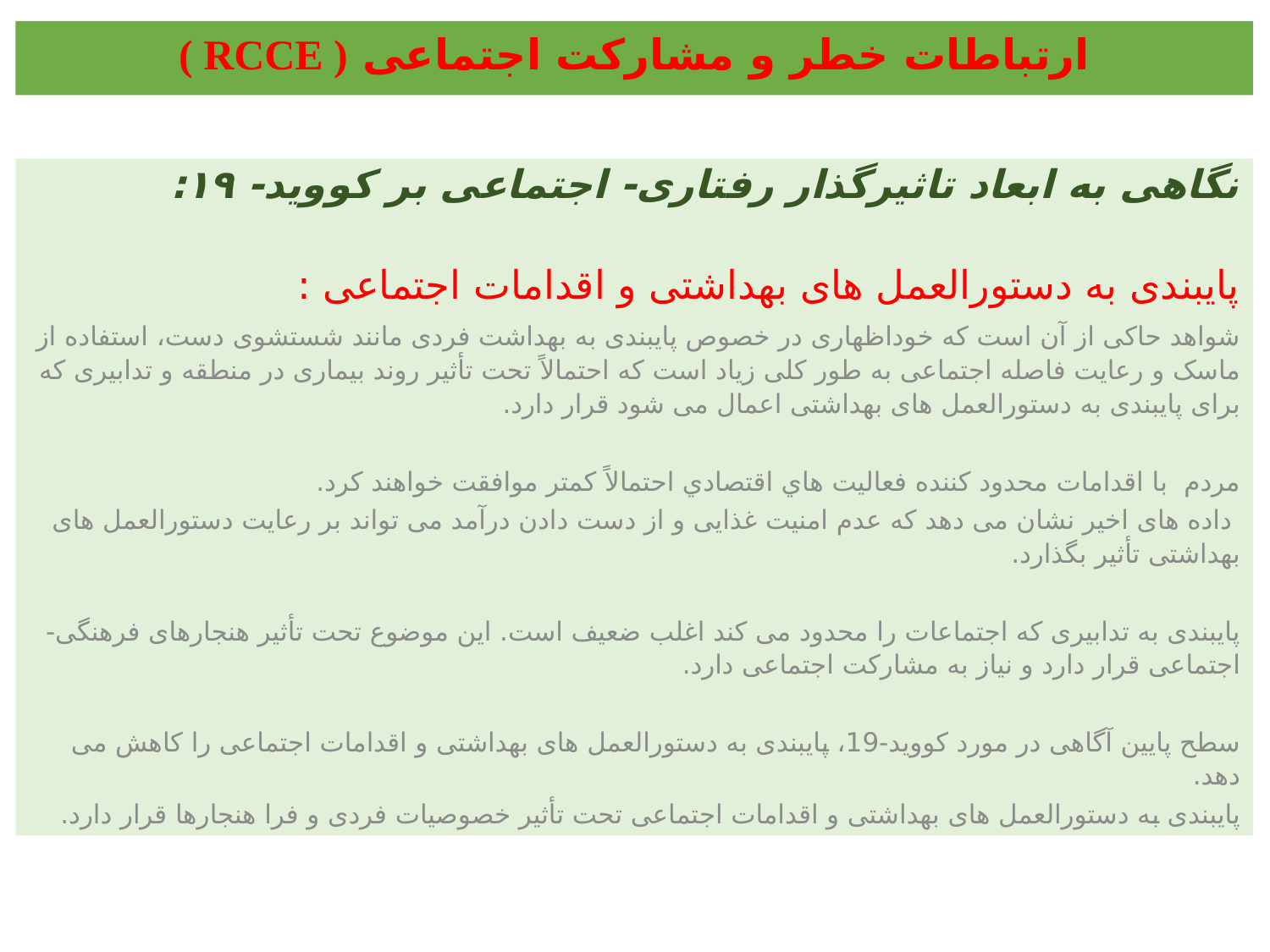

ارتباطات خطر و مشارکت اجتماعی ( RCCE )
نگاهی به ابعاد تاثیرگذار رفتاری- اجتماعی بر کووید- ۱۹:

پایبندی به دستورالعمل های بهداشتی و اقدامات اجتماعی :
	شواهد حاکی از آن است که خوداظهاری در خصوص پایبندی به بهداشت فردی مانند شستشوی دست، استفاده از ماسک و رعایت فاصله اجتماعی به طور کلی زیاد است که احتمالاً تحت تأثیر روند بیماری در منطقه و تدابیری که برای پایبندی به دستورالعمل های بهداشتی اعمال می شود قرار دارد.

	مردم  با اقدامات محدود كننده فعاليت هاي اقتصادي احتمالاً كمتر موافقت خواهند کرد.
 داده های اخیر نشان می دهد که عدم امنیت غذایی و از دست دادن درآمد می تواند بر رعایت دستورالعمل های بهداشتی تأثیر بگذارد.

	پایبندی به تدابیری که اجتماعات را محدود می کند اغلب ضعیف است. این موضوع تحت تأثیر هنجارهای فرهنگی-اجتماعی قرار دارد و نیاز به مشارکت اجتماعی دارد.

	سطح پایین آگاهی در مورد کووید-19، پایبندی به دستورالعمل های بهداشتی و اقدامات اجتماعی را کاهش می دهد.
	پایبندی به دستورالعمل های بهداشتی و اقدامات اجتماعی تحت تأثیر خصوصیات فردی و فرا هنجارها قرار دارد.